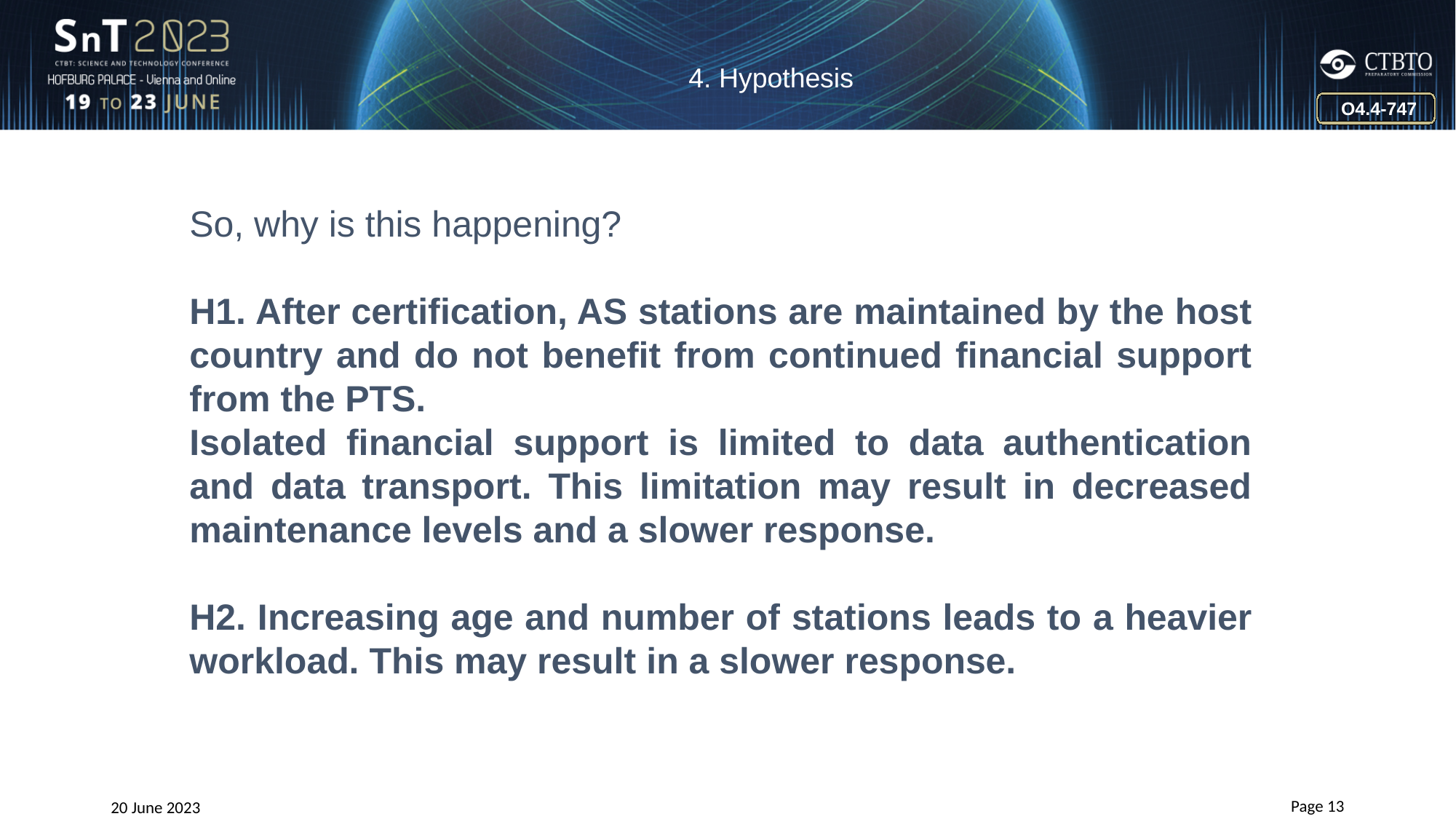

4. Hypothesis
O4.4-747
So, why is this happening?

H1. After certification, AS stations are maintained by the host country and do not benefit from continued financial support from the PTS.
Isolated financial support is limited to data authentication and data transport. This limitation may result in decreased maintenance levels and a slower response.

H2. Increasing age and number of stations leads to a heavier workload. This may result in a slower response.
 Page 13
20 June 2023